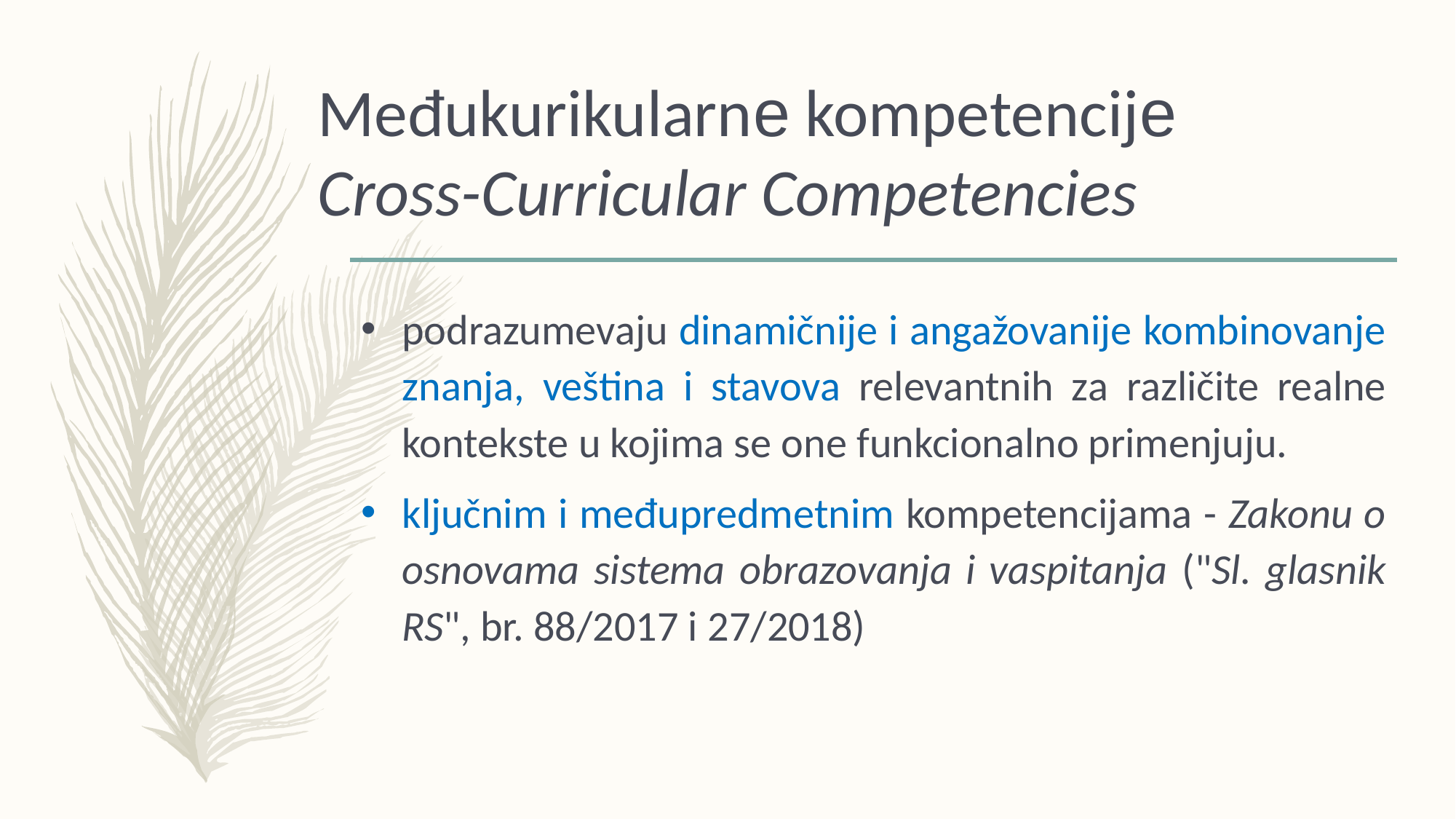

# Međukurikularne kompetencije Cross-Curricular Competencies
podrazumevaju dinamičnije i angažovanije kombinovanje znanja, veština i stavova relevantnih za različite realne kontekste u kojima se one funkcionalno primenjuju.
ključnim i međupredmetnim kompetencijama - Zakonu o osnovama sistema obrazovanja i vaspitanja ("Sl. glasnik RS", br. 88/2017 i 27/2018)